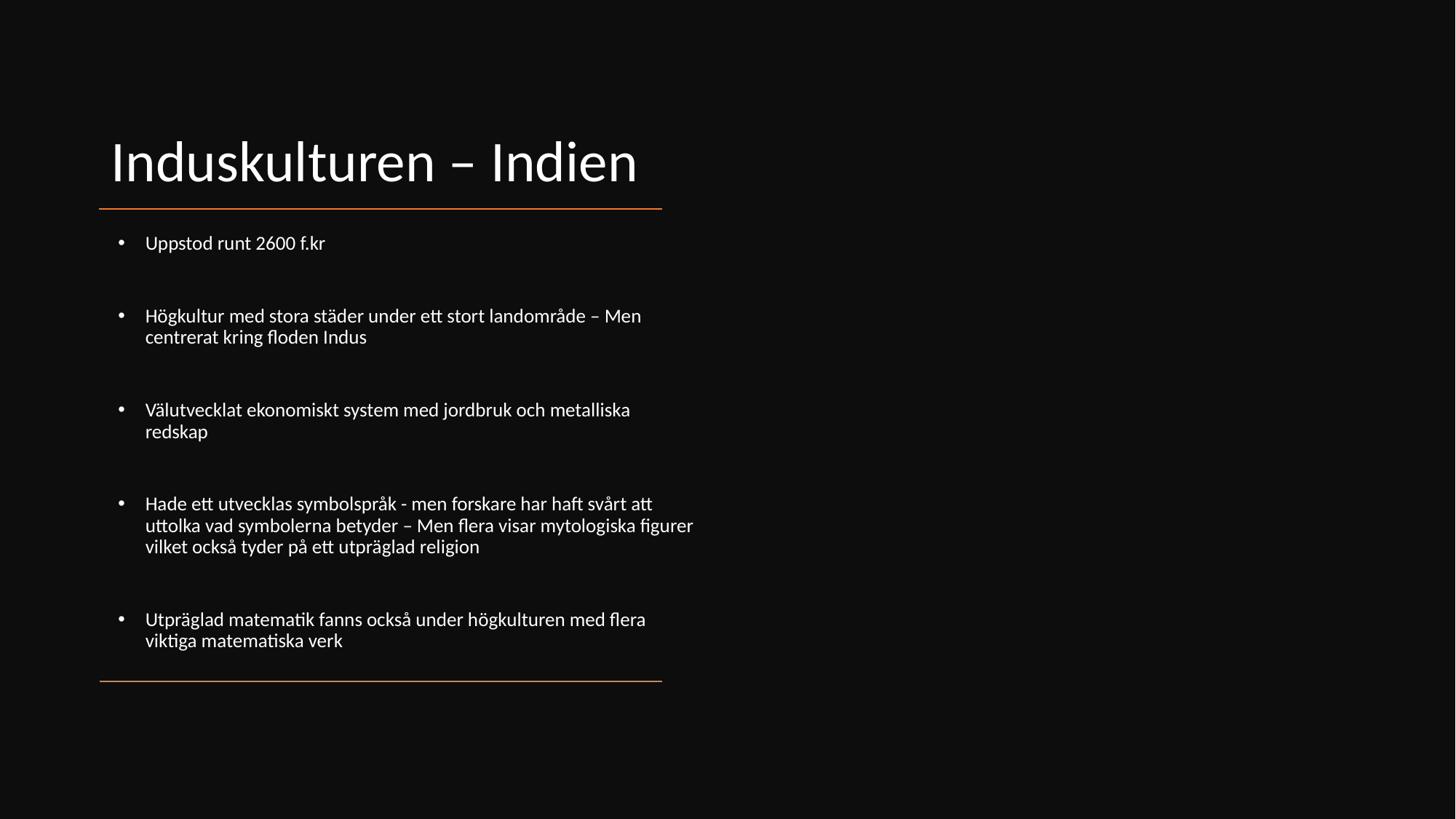

# Induskulturen – Indien
Uppstod runt 2600 f.kr

Högkultur med stora städer under ett stort landområde – Men centrerat kring floden Indus

Välutvecklat ekonomiskt system med jordbruk och metalliska redskap

Hade ett utvecklas symbolspråk - men forskare har haft svårt att uttolka vad symbolerna betyder – Men flera visar mytologiska figurer vilket också tyder på ett utpräglad religion

Utpräglad matematik fanns också under högkulturen med flera viktiga matematiska verk